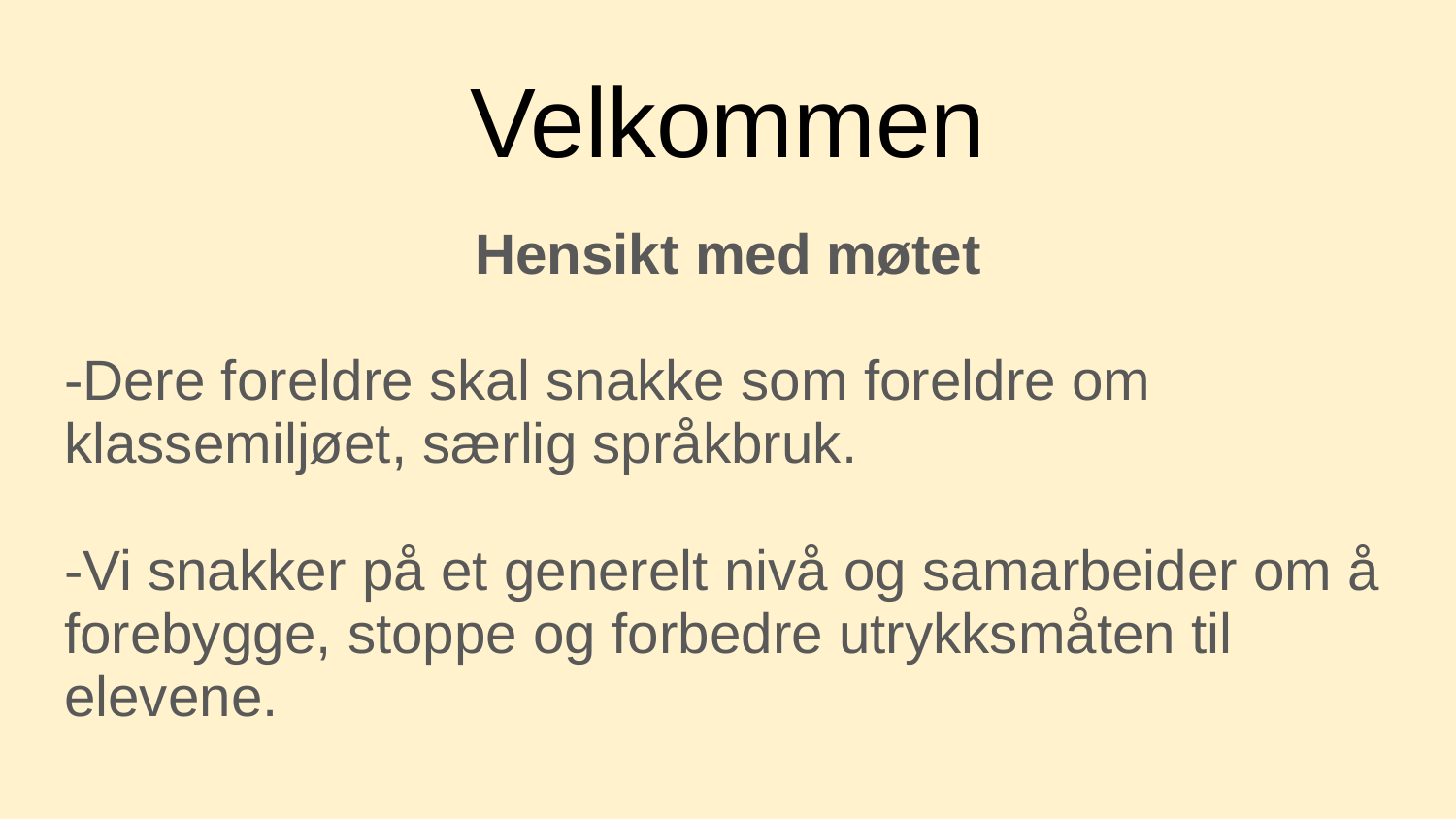

# Velkommen
Hensikt med møtet

-Dere foreldre skal snakke som foreldre om klassemiljøet, særlig språkbruk.

-Vi snakker på et generelt nivå og samarbeider om å forebygge, stoppe og forbedre utrykksmåten til elevene.